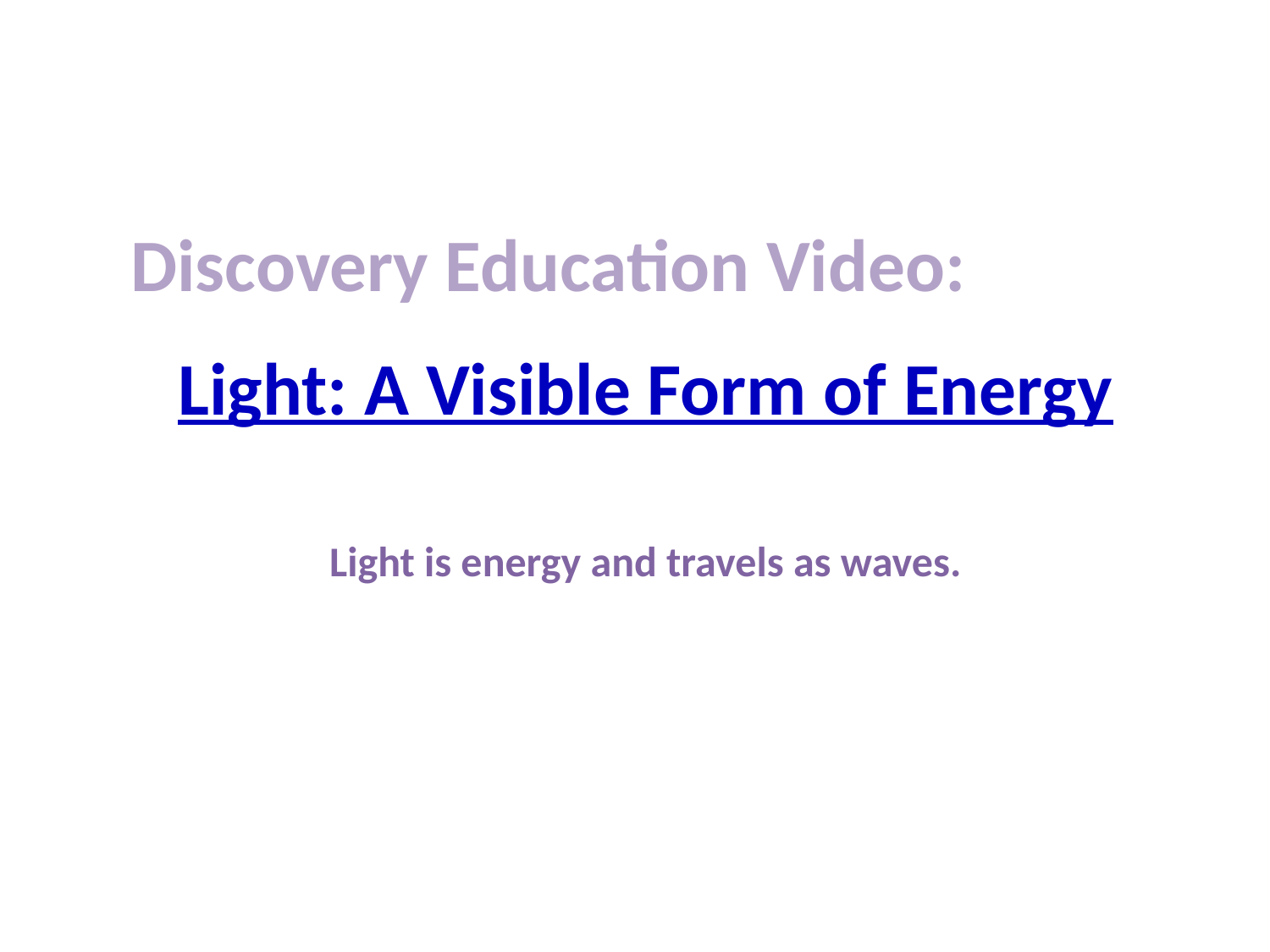

Discovery Education Video:
Light: A Visible Form of Energy
Light is energy and travels as waves.